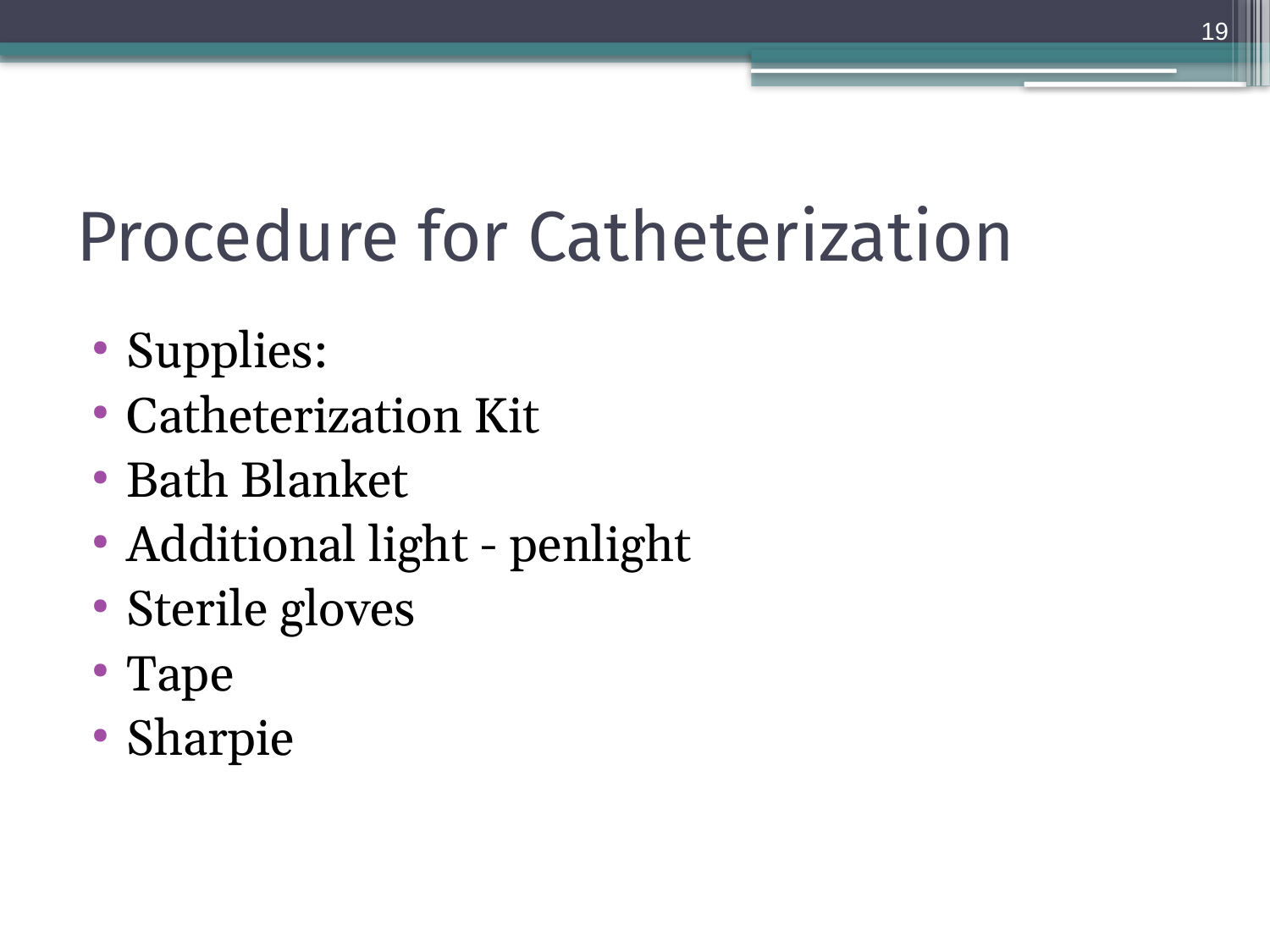

19
# Procedure for Catheterization
Supplies:
Catheterization Kit
Bath Blanket
Additional light - penlight
Sterile gloves
Tape
Sharpie